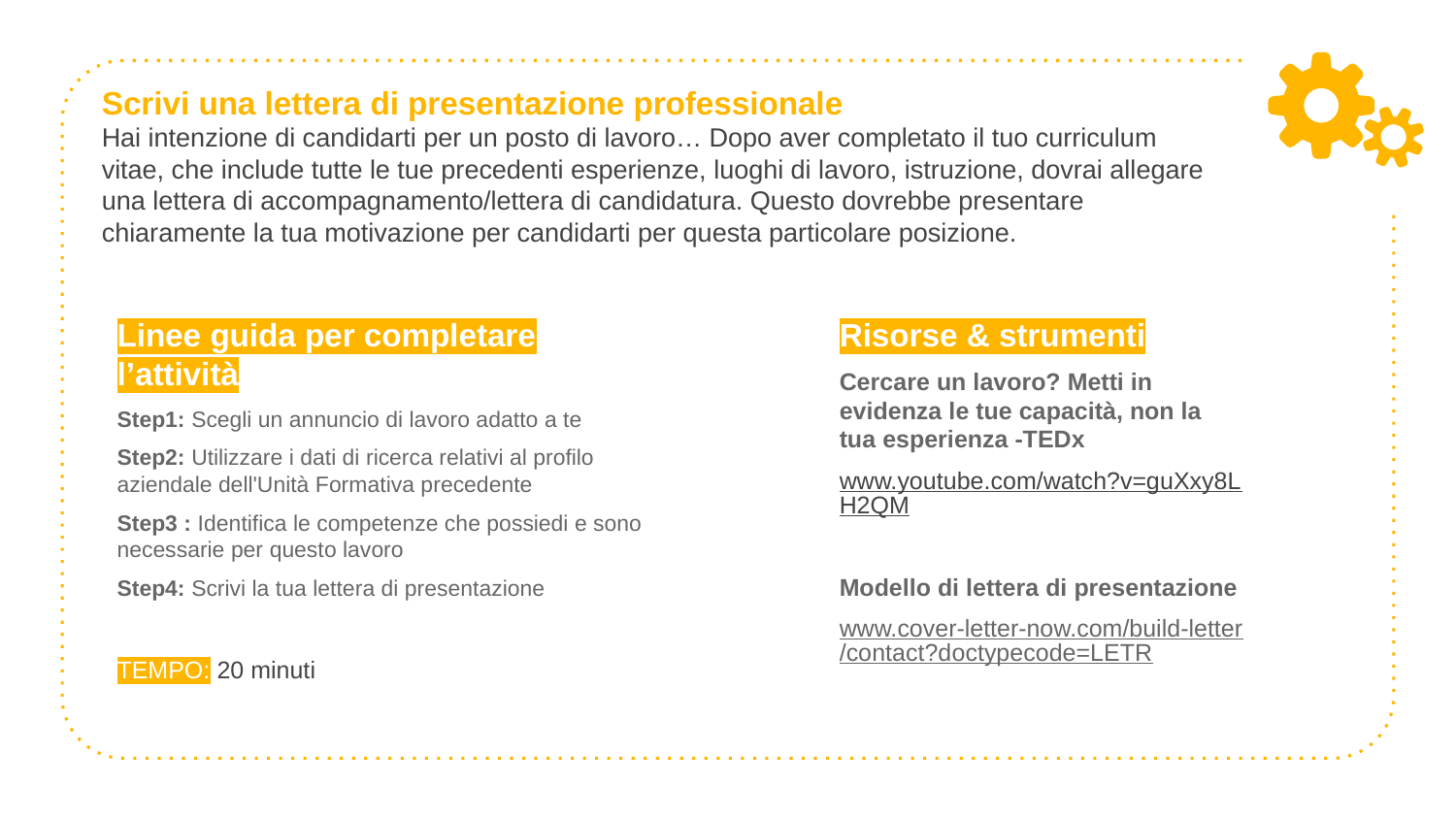

# Scrivi una lettera di presentazione professionale Hai intenzione di candidarti per un posto di lavoro… Dopo aver completato il tuo curriculum vitae, che include tutte le tue precedenti esperienze, luoghi di lavoro, istruzione, dovrai allegare una lettera di accompagnamento/lettera di candidatura. Questo dovrebbe presentare chiaramente la tua motivazione per candidarti per questa particolare posizione.
Risorse & strumenti
Cercare un lavoro? Metti in evidenza le tue capacità, non la tua esperienza -TEDx
www.youtube.com/watch?v=guXxy8LH2QM

Modello di lettera di presentazione
www.cover-letter-now.com/build-letter/contact?doctypecode=LETR

Linee guida per completare l’attività
Step1: Scegli un annuncio di lavoro adatto a te
Step2: Utilizzare i dati di ricerca relativi al profilo aziendale dell'Unità Formativa precedente
Step3 : Identifica le competenze che possiedi e sono necessarie per questo lavoro
Step4: Scrivi la tua lettera di presentazione

TEMPO: 20 minuti